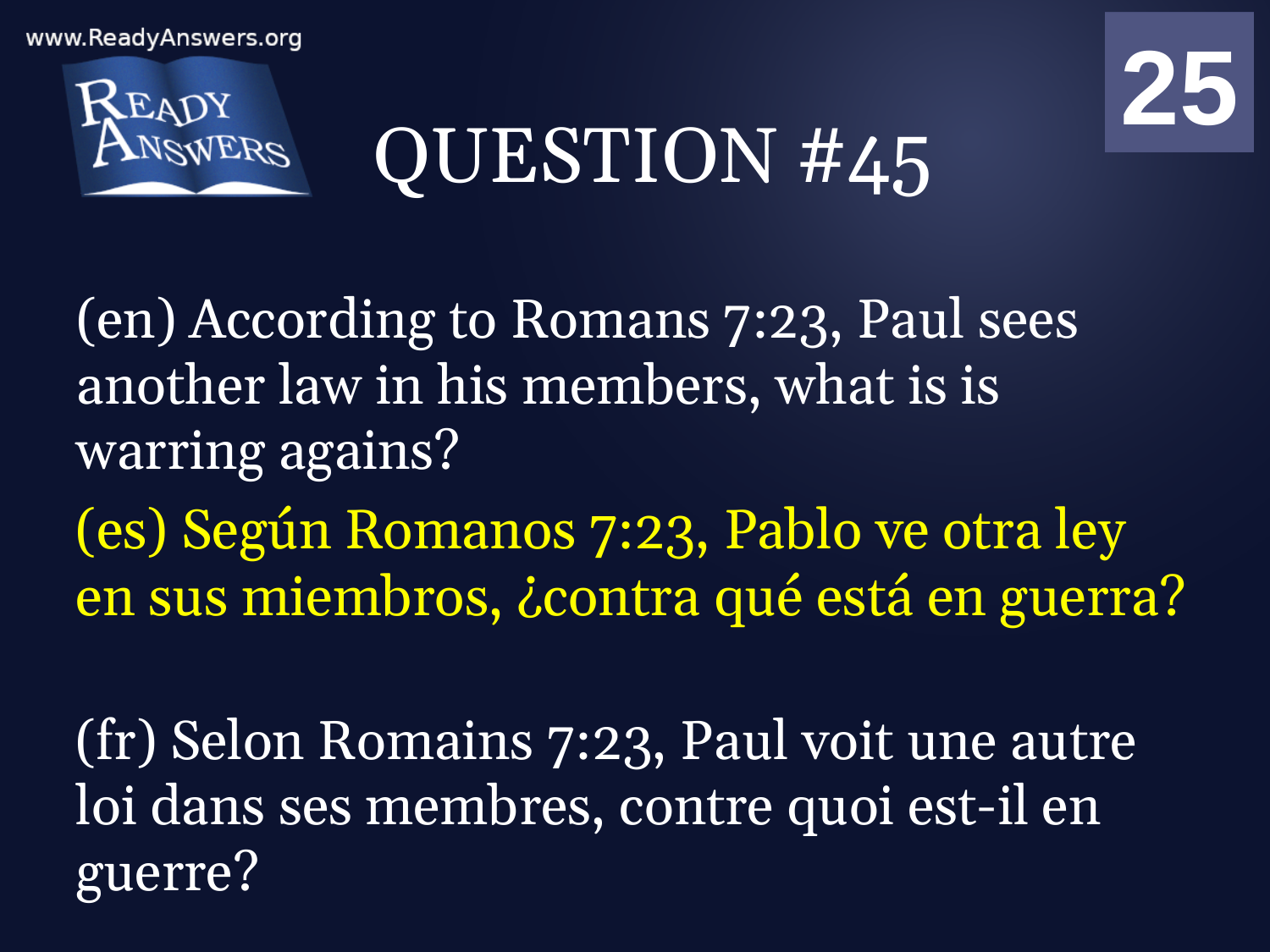

01
02
03
04
05
06
07
08
09
10
11
12
13
14
15
16
17
18
19
20
21
22
23
24
25
00
# QUESTION #45
(en) According to Romans 7:23, Paul sees another law in his members, what is is warring agains?
(es) Según Romanos 7:23, Pablo ve otra ley en sus miembros, ¿contra qué está en guerra?
(fr) Selon Romains 7:23, Paul voit une autre loi dans ses membres, contre quoi est-il en guerre?